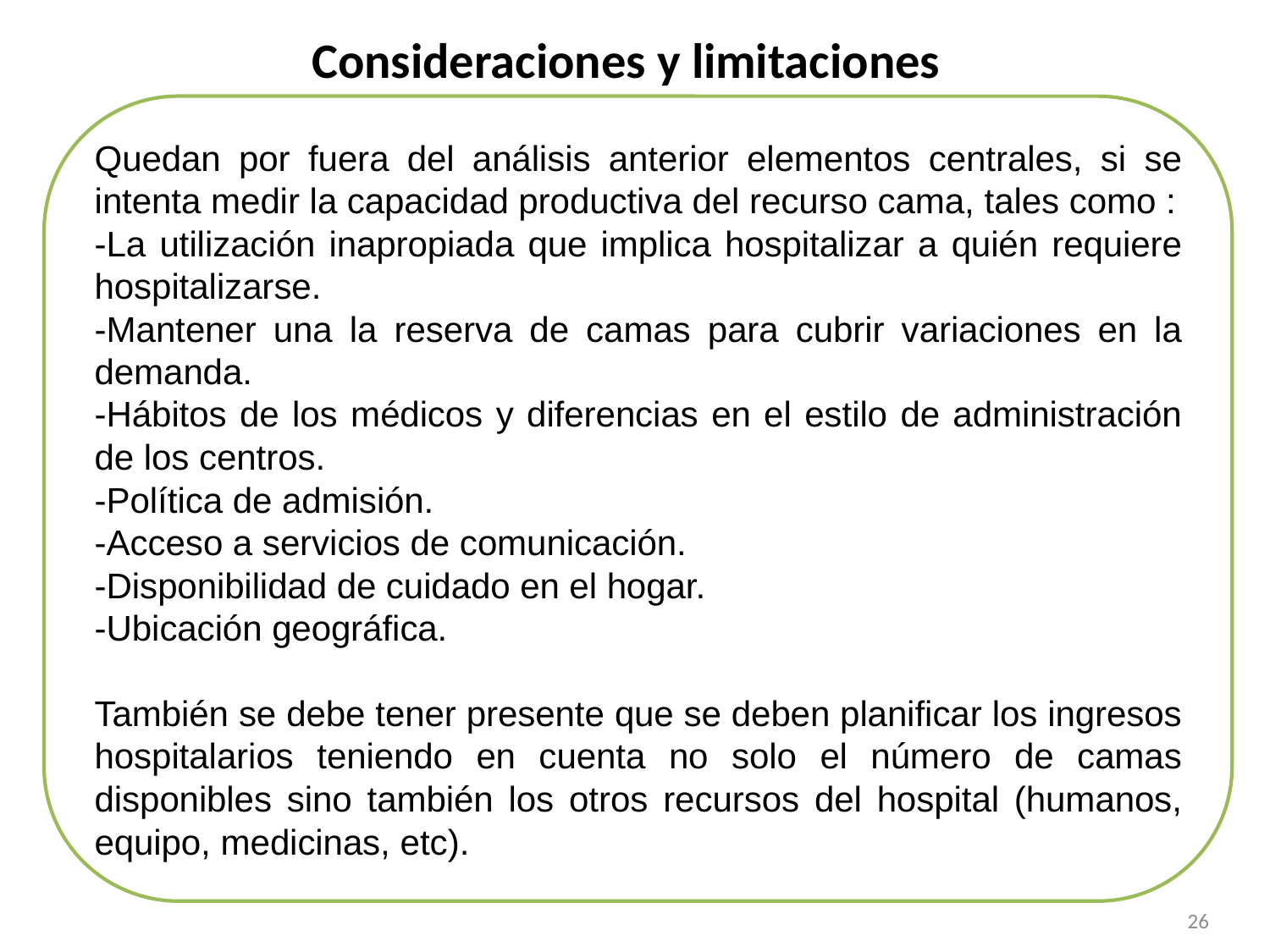

Consideraciones y limitaciones
Quedan por fuera del análisis anterior elementos centrales, si se intenta medir la capacidad productiva del recurso cama, tales como :
-La utilización inapropiada que implica hospitalizar a quién requiere hospitalizarse.
-Mantener una la reserva de camas para cubrir variaciones en la demanda.
-Hábitos de los médicos y diferencias en el estilo de administración de los centros.
-Política de admisión.
-Acceso a servicios de comunicación.
-Disponibilidad de cuidado en el hogar.
-Ubicación geográfica.

También se debe tener presente que se deben planificar los ingresos hospitalarios teniendo en cuenta no solo el número de camas disponibles sino también los otros recursos del hospital (humanos, equipo, medicinas, etc).
26